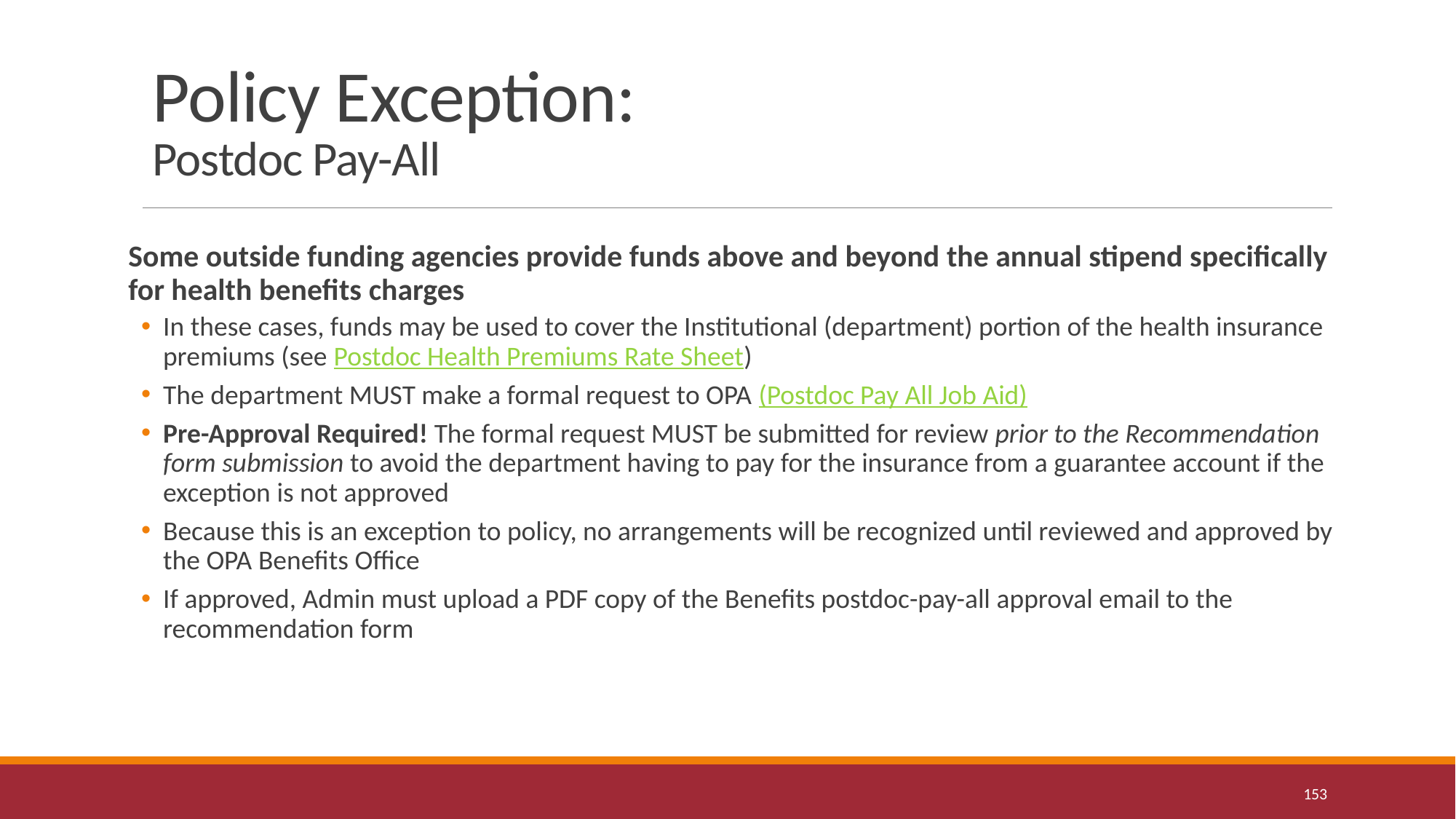

# Policy Exception: Postdoc Pay-All
Some outside funding agencies provide funds above and beyond the annual stipend specifically for health benefits charges
In these cases, funds may be used to cover the Institutional (department) portion of the health insurance premiums (see Postdoc Health Premiums Rate Sheet)
The department MUST make a formal request to OPA (Postdoc Pay All Job Aid)
Pre-Approval Required! The formal request MUST be submitted for review prior to the Recommendation form submission to avoid the department having to pay for the insurance from a guarantee account if the exception is not approved
Because this is an exception to policy, no arrangements will be recognized until reviewed and approved by the OPA Benefits Office
If approved, Admin must upload a PDF copy of the Benefits postdoc-pay-all approval email to the recommendation form
153